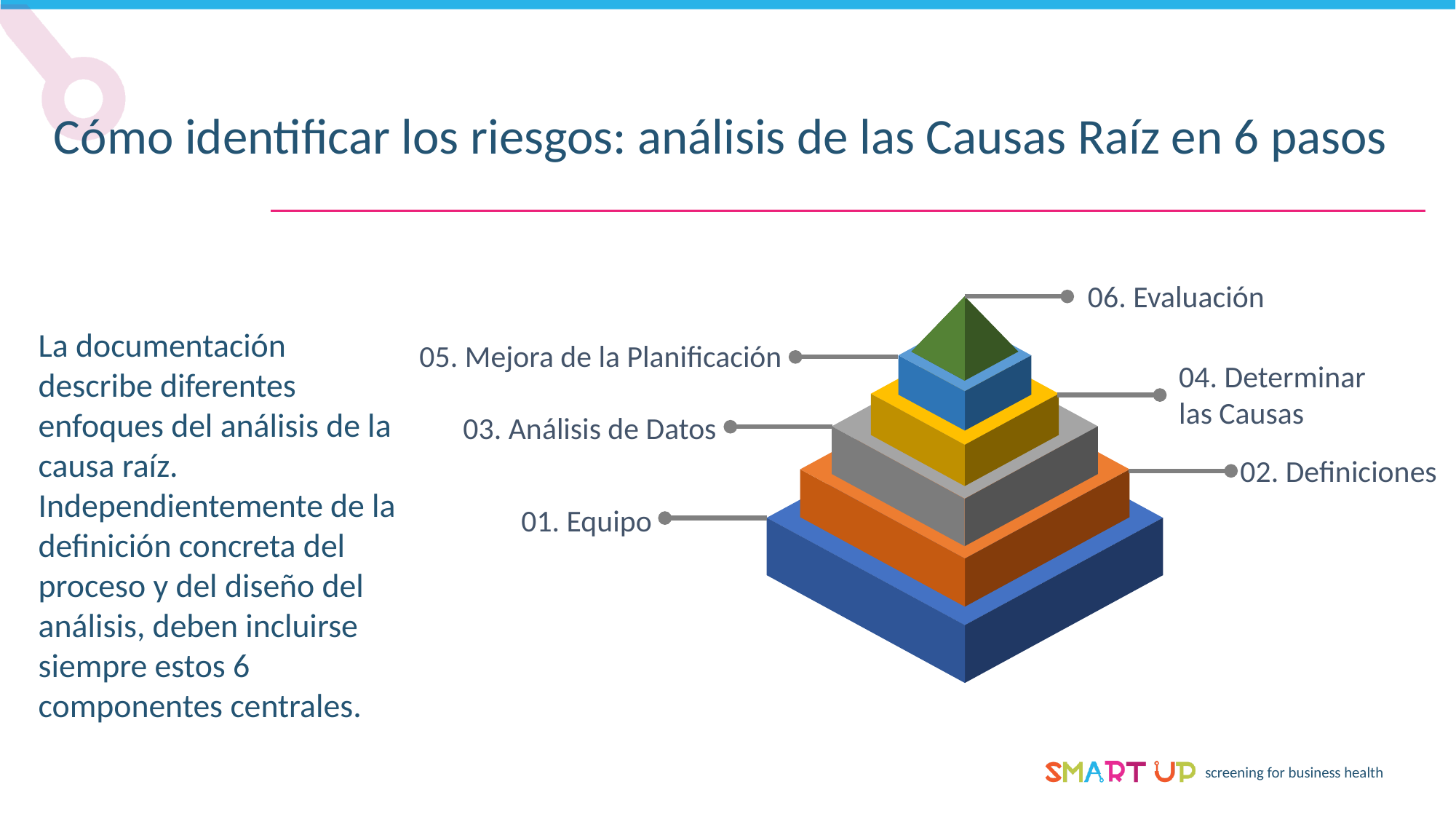

Cómo identificar los riesgos: análisis de las Causas Raíz en 6 pasos
06. Evaluación

La documentación describe diferentes enfoques del análisis de la causa raíz. Independientemente de la definición concreta del proceso y del diseño del análisis, deben incluirse siempre estos 6 componentes centrales.

05. Mejora de la Planificación

04. Determinar
las Causas

03. Análisis de Datos

02. Definiciones

01. Equipo